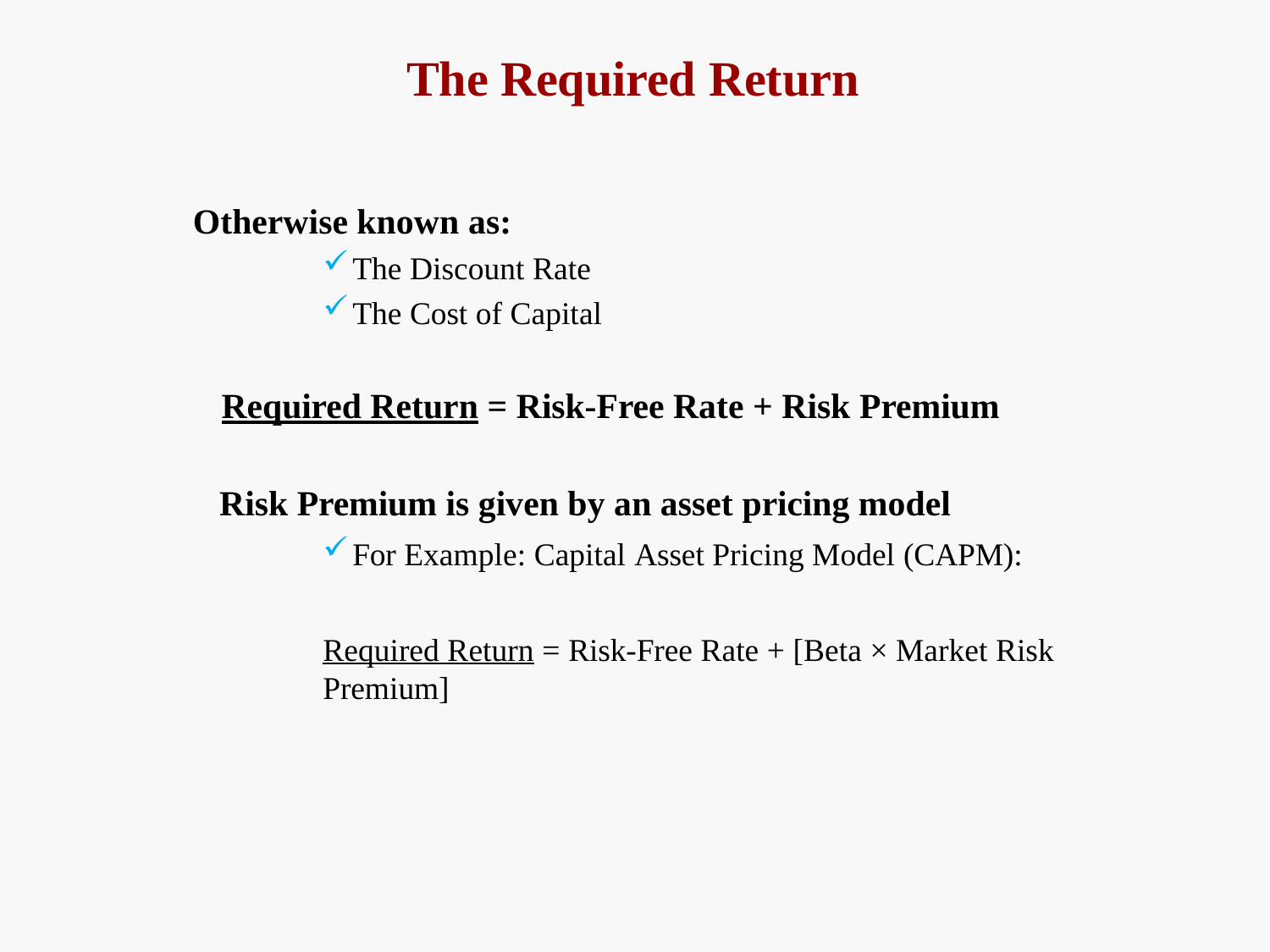

# The Required Return
Otherwise known as:
The Discount Rate
The Cost of Capital

Required Return = Risk-Free Rate + Risk Premium

Risk Premium is given by an asset pricing model
For Example: Capital Asset Pricing Model (CAPM):

Required Return = Risk-Free Rate + [Beta × Market Risk Premium]